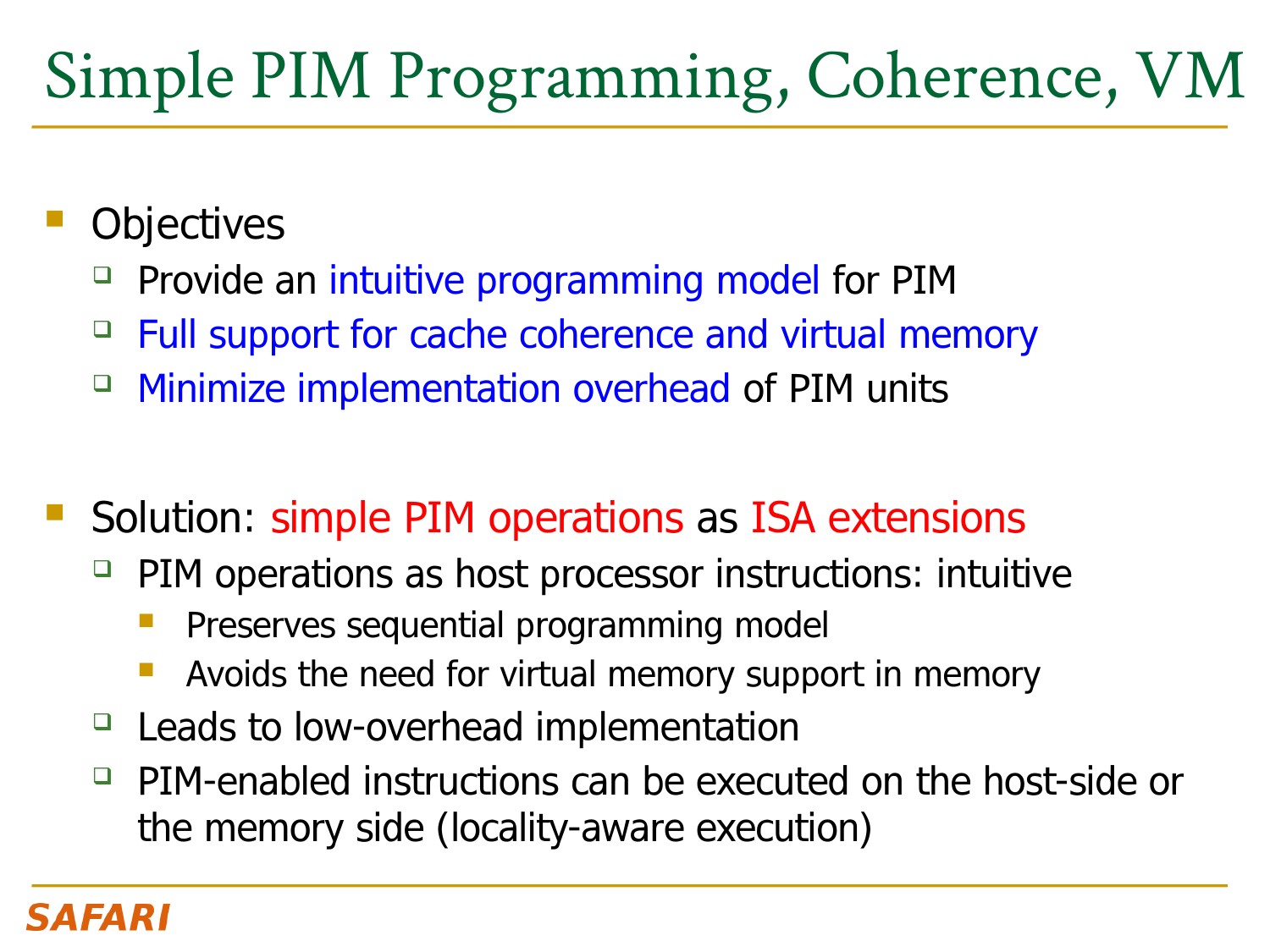

# Simple PIM Programming, Coherence, VM
Objectives
Provide an intuitive programming model for PIM
Full support for cache coherence and virtual memory
Minimize implementation overhead of PIM units

Solution: simple PIM operations as ISA extensions
PIM operations as host processor instructions: intuitive
Preserves sequential programming model
Avoids the need for virtual memory support in memory
Leads to low-overhead implementation
PIM-enabled instructions can be executed on the host-side or the memory side (locality-aware execution)